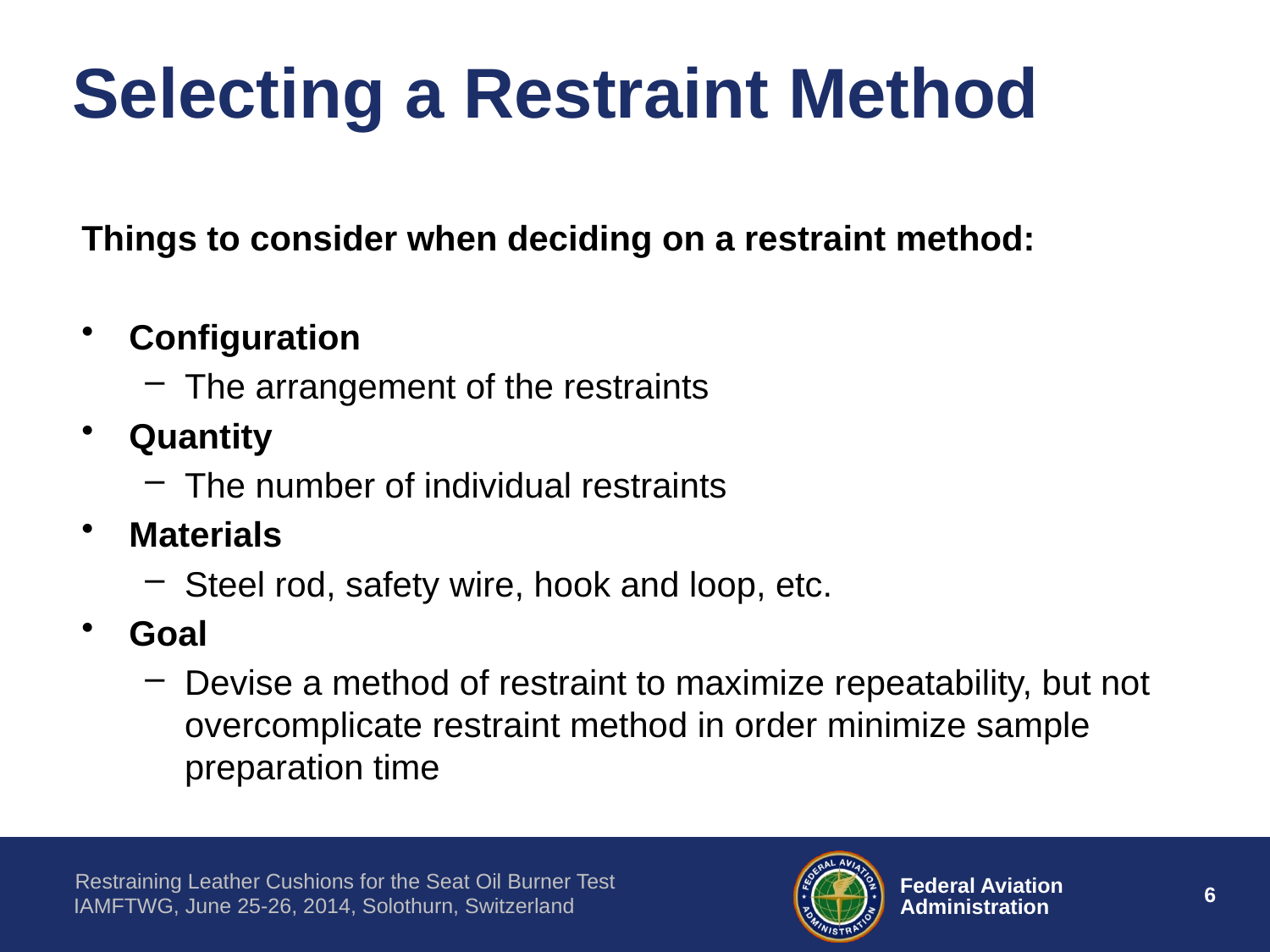

# Selecting a Restraint Method
Things to consider when deciding on a restraint method:

Configuration
The arrangement of the restraints
Quantity
The number of individual restraints
Materials
Steel rod, safety wire, hook and loop, etc.
Goal
Devise a method of restraint to maximize repeatability, but not overcomplicate restraint method in order minimize sample preparation time